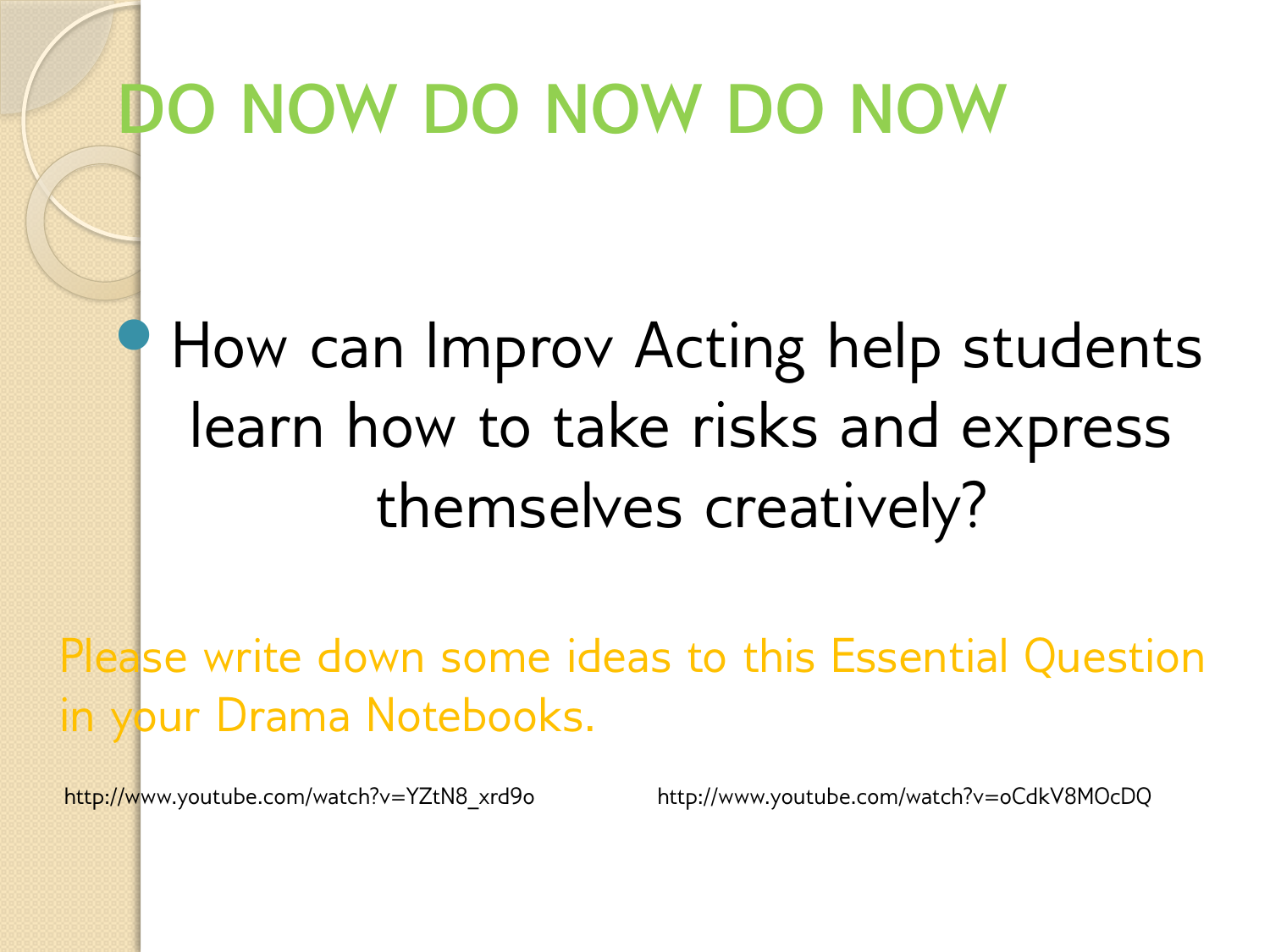

# DO NOW DO NOW DO NOW
How can Improv Acting help students learn how to take risks and express themselves creatively?

Please write down some ideas to this Essential Question in your Drama Notebooks.
http://www.youtube.com/watch?v=YZtN8_xrd9o
http://www.youtube.com/watch?v=oCdkV8MOcDQ